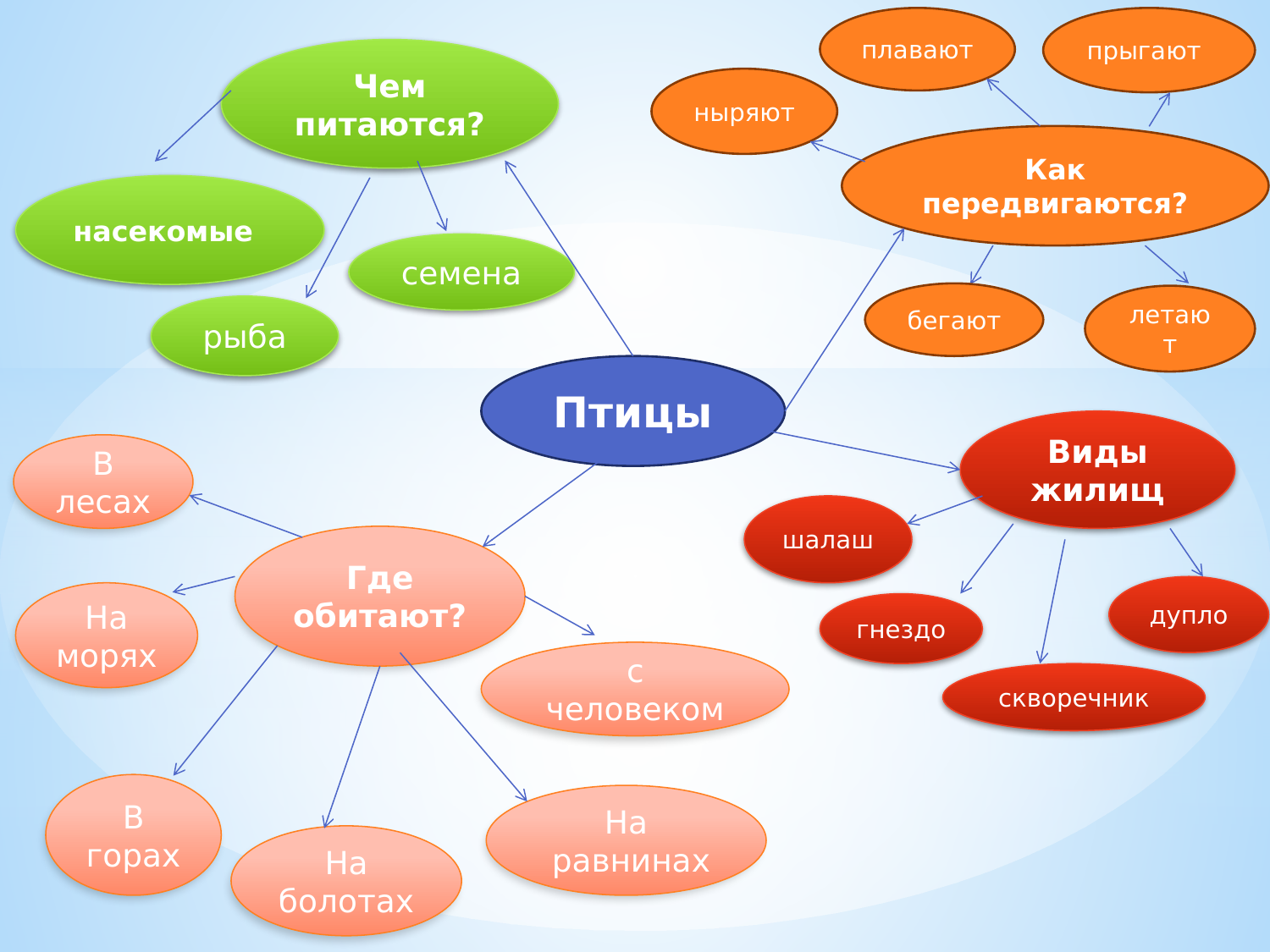

плавают
прыгают

Чем питаются?

ныряют
Как
передвигаются?
насекомые
семена
бегают
летают
рыба
Птицы
Виды жилищ
В лесах
шалаш
Где обитают?
дупло
На морях
гнездо
с человеком
скворечник
В горах
На
 равнинах
На болотах